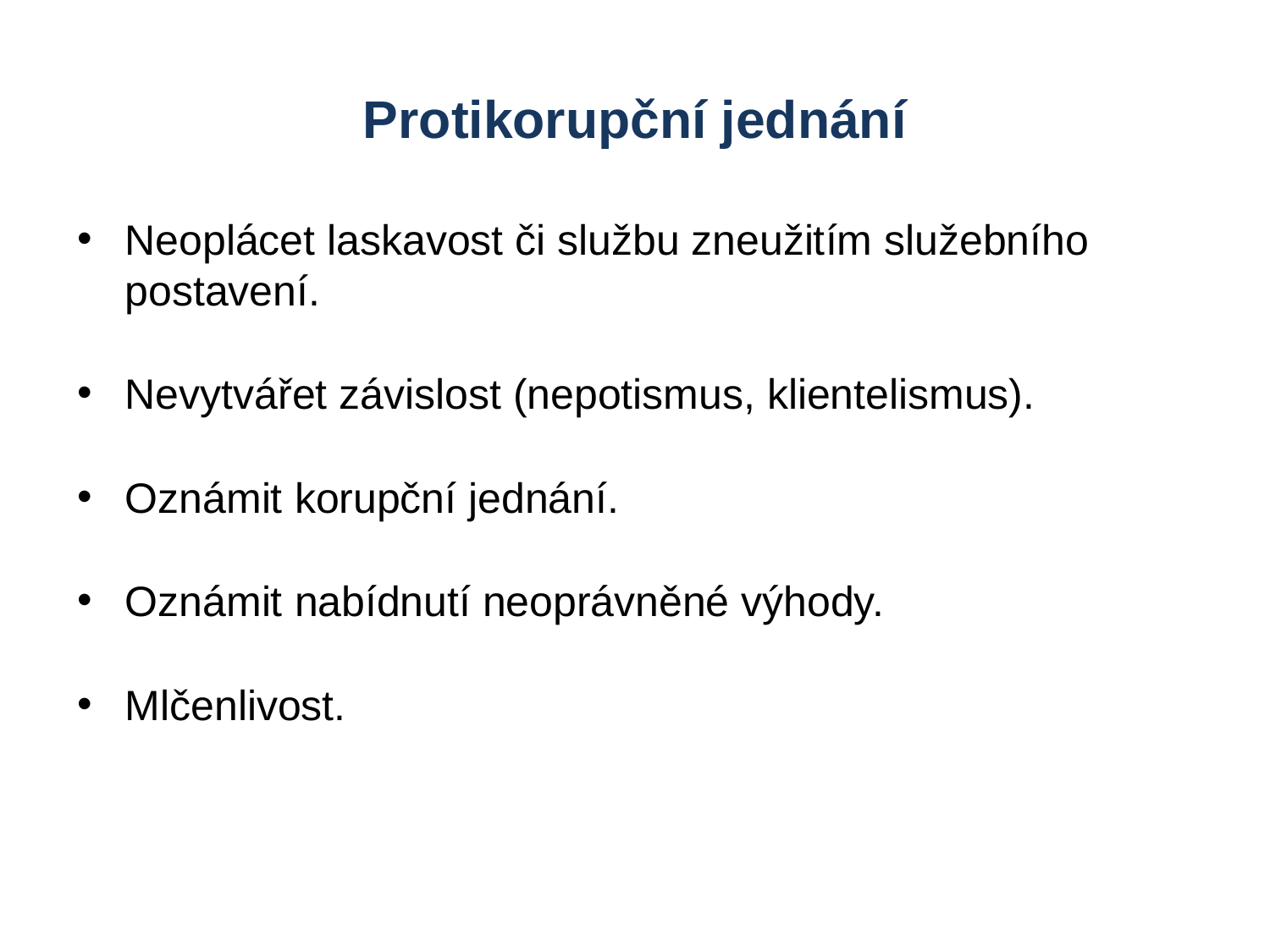

# Protikorupční jednání
Neoplácet laskavost či službu zneužitím služebního postavení.

Nevytvářet závislost (nepotismus, klientelismus).

Oznámit korupční jednání.

Oznámit nabídnutí neoprávněné výhody.

Mlčenlivost.